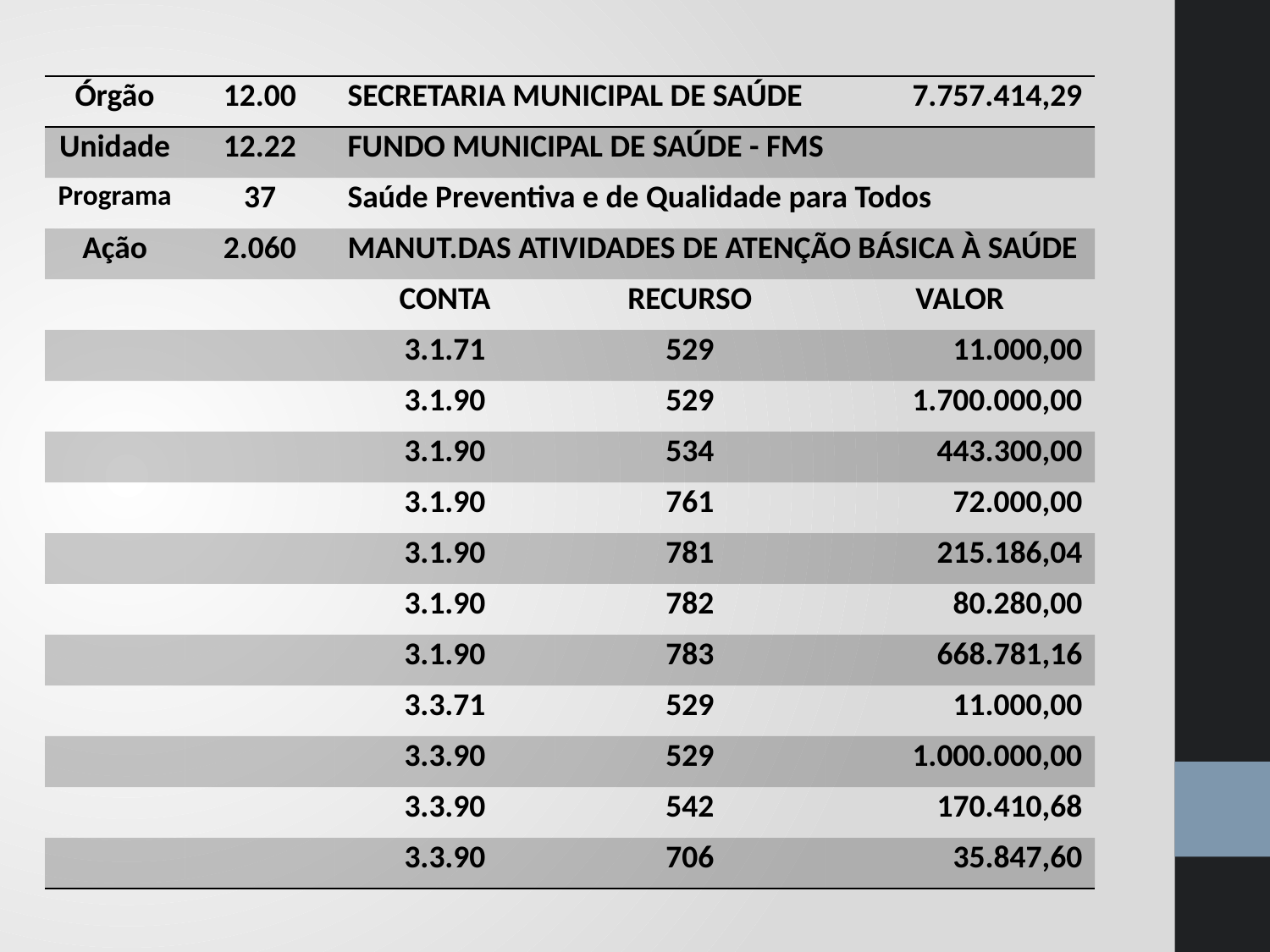

| Órgão | 12.00 | SECRETARIA MUNICIPAL DE SAÚDE |  |  | 7.757.414,29 |
| --- | --- | --- | --- | --- | --- |
| Unidade | 12.22 | FUNDO MUNICIPAL DE SAÚDE - FMS |  |  |  |
| Programa | 37 | Saúde Preventiva e de Qualidade para Todos |  |  |  |
| Ação | 2.060 | MANUT.DAS ATIVIDADES DE ATENÇÃO BÁSICA À SAÚDE |  |  |  |
|  |  | CONTA | RECURSO | VALOR |  |
|  |  | 3.1.71 | 529 | 11.000,00 |  |
|  |  | 3.1.90 | 529 | 1.700.000,00 |  |
|  |  | 3.1.90 | 534 | 443.300,00 |  |
|  |  | 3.1.90 | 761 | 72.000,00 |  |
|  |  | 3.1.90 | 781 | 215.186,04 |  |
|  |  | 3.1.90 | 782 | 80.280,00 |  |
|  |  | 3.1.90 | 783 | 668.781,16 |  |
|  |  | 3.3.71 | 529 | 11.000,00 |  |
|  |  | 3.3.90 | 529 | 1.000.000,00 |  |
|  |  | 3.3.90 | 542 | 170.410,68 |  |
|  |  | 3.3.90 | 706 | 35.847,60 |  |